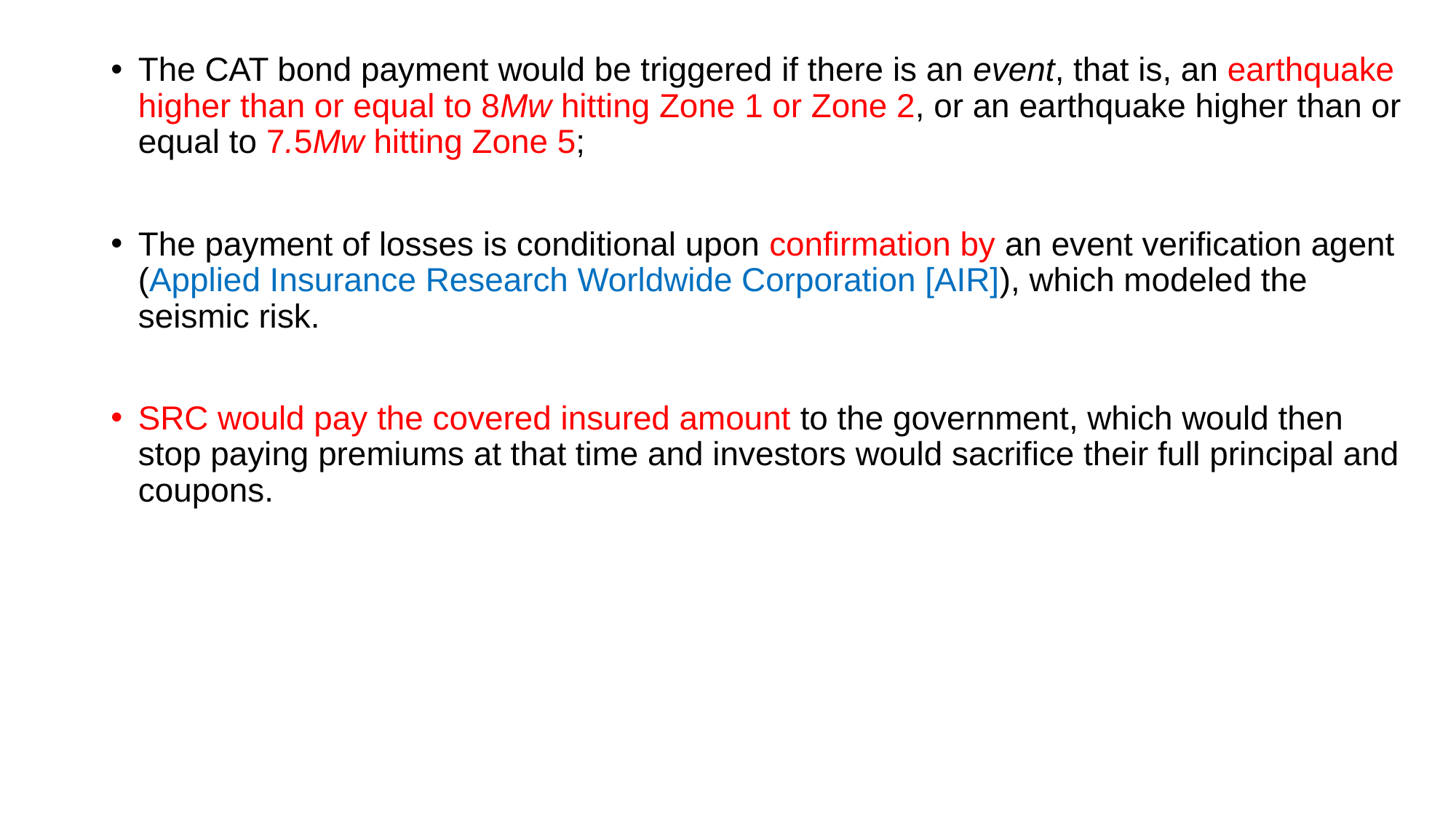

The CAT bond payment would be triggered if there is an event, that is, an earthquake higher than or equal to 8Mw hitting Zone 1 or Zone 2, or an earthquake higher than or equal to 7.5Mw hitting Zone 5;

The payment of losses is conditional upon confirmation by an event verification agent (Applied Insurance Research Worldwide Corporation [AIR]), which modeled the seismic risk.

SRC would pay the covered insured amount to the government, which would then stop paying premiums at that time and investors would sacrifice their full principal and coupons.